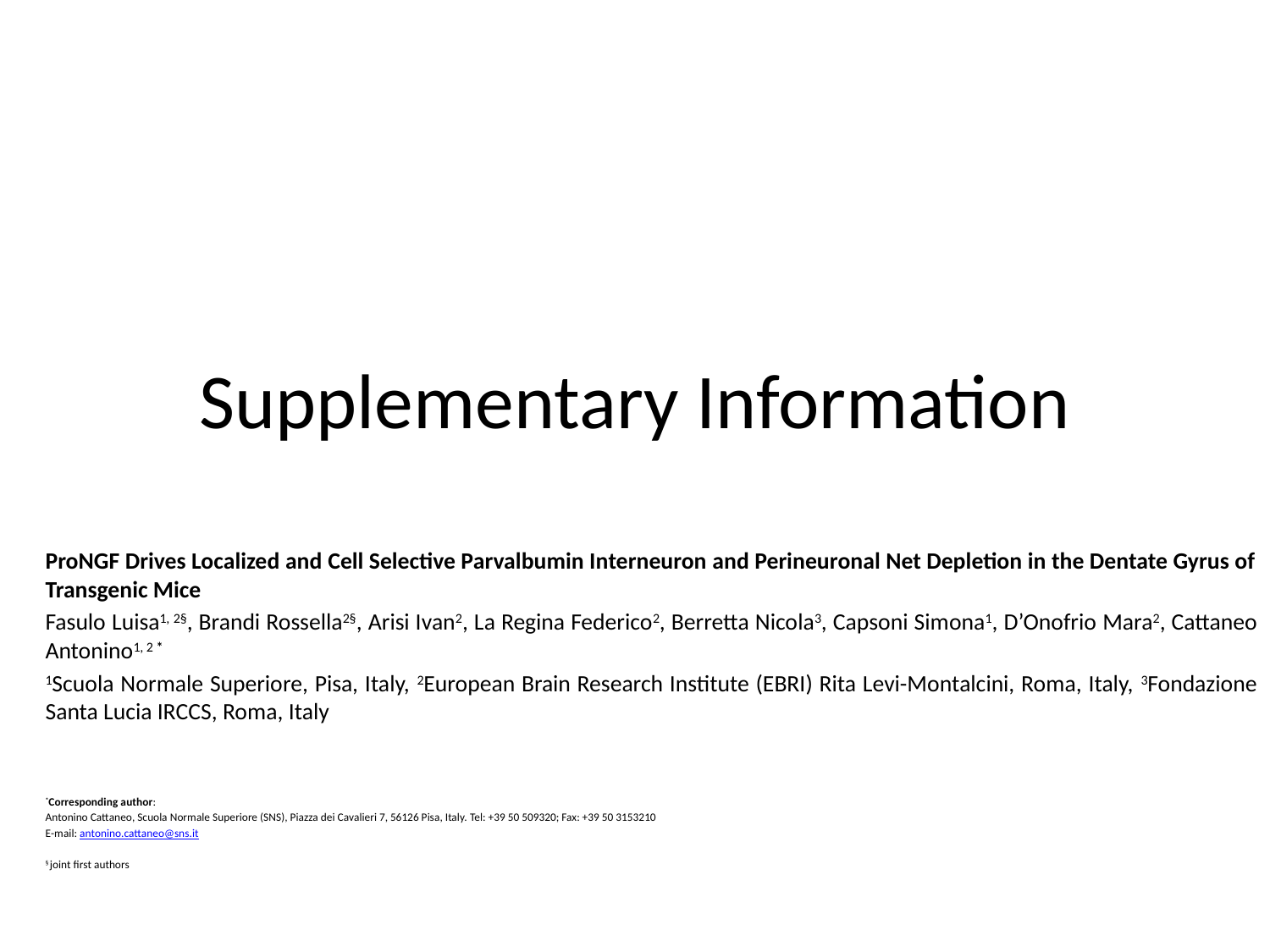

# Supplementary Information
ProNGF Drives Localized and Cell Selective Parvalbumin Interneuron and Perineuronal Net Depletion in the Dentate Gyrus of Transgenic Mice
Fasulo Luisa1, 2§, Brandi Rossella2§, Arisi Ivan2, La Regina Federico2, Berretta Nicola3, Capsoni Simona1, D’Onofrio Mara2, Cattaneo Antonino1, 2 *
1Scuola Normale Superiore, Pisa, Italy, 2European Brain Research Institute (EBRI) Rita Levi-Montalcini, Roma, Italy, 3Fondazione Santa Lucia IRCCS, Roma, Italy

*Corresponding author:
Antonino Cattaneo, Scuola Normale Superiore (SNS), Piazza dei Cavalieri 7, 56126 Pisa, Italy. Tel: +39 50 509320; Fax: +39 50 3153210
E-mail: antonino.cattaneo@sns.it

§ joint first authors